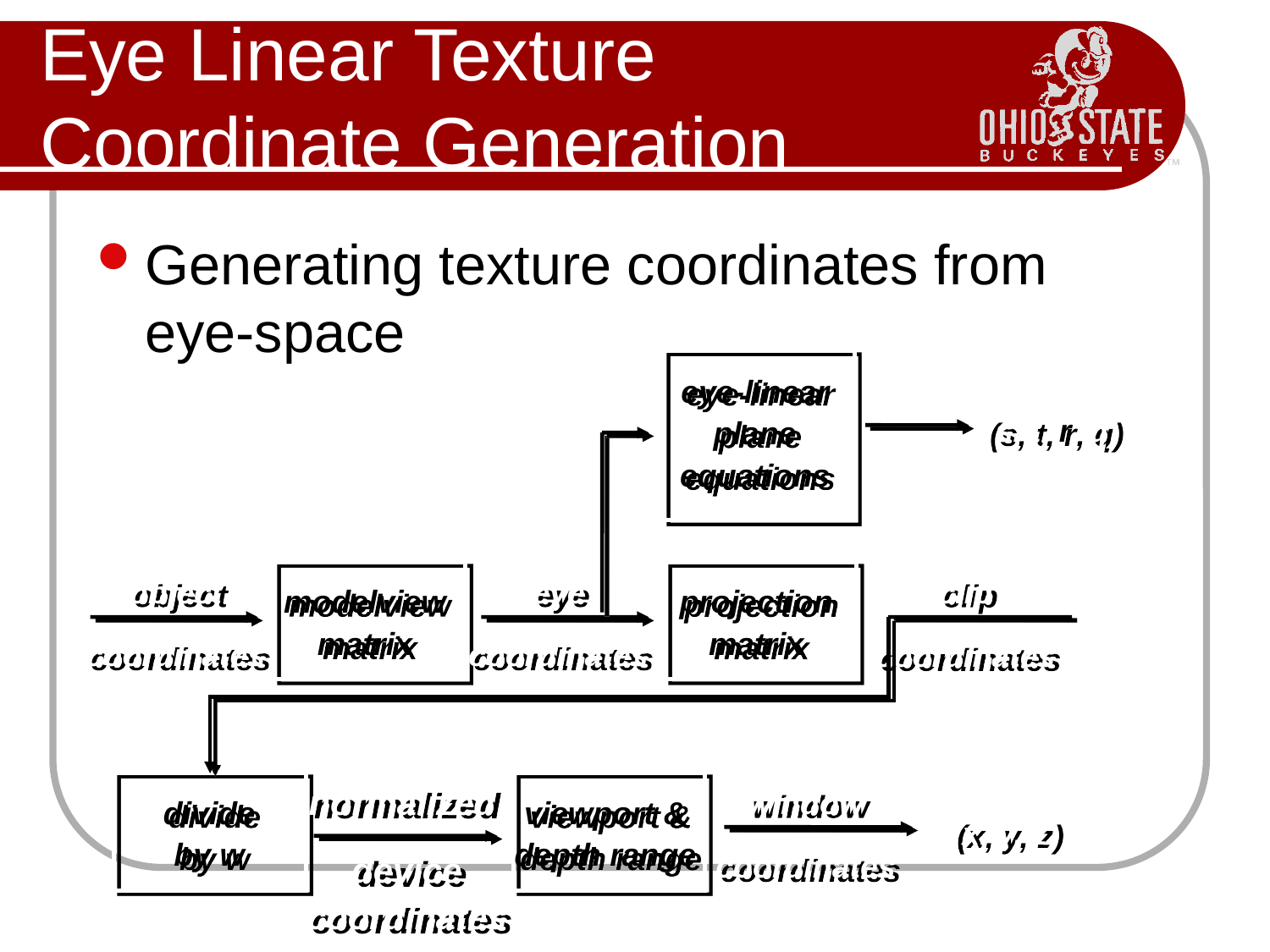

# Eye Linear Texture Coordinate Generation
Generating texture coordinates from eye-space

eye-linear
plane
equations
(s, t, r, q)

object
coordinates
eye
coordinates

clip
coordinates
modelview
matrix
projection
matrix

normalized
device
coordinates
window
coordinates

divide
by w
viewport &
depth range
(x, y, z)